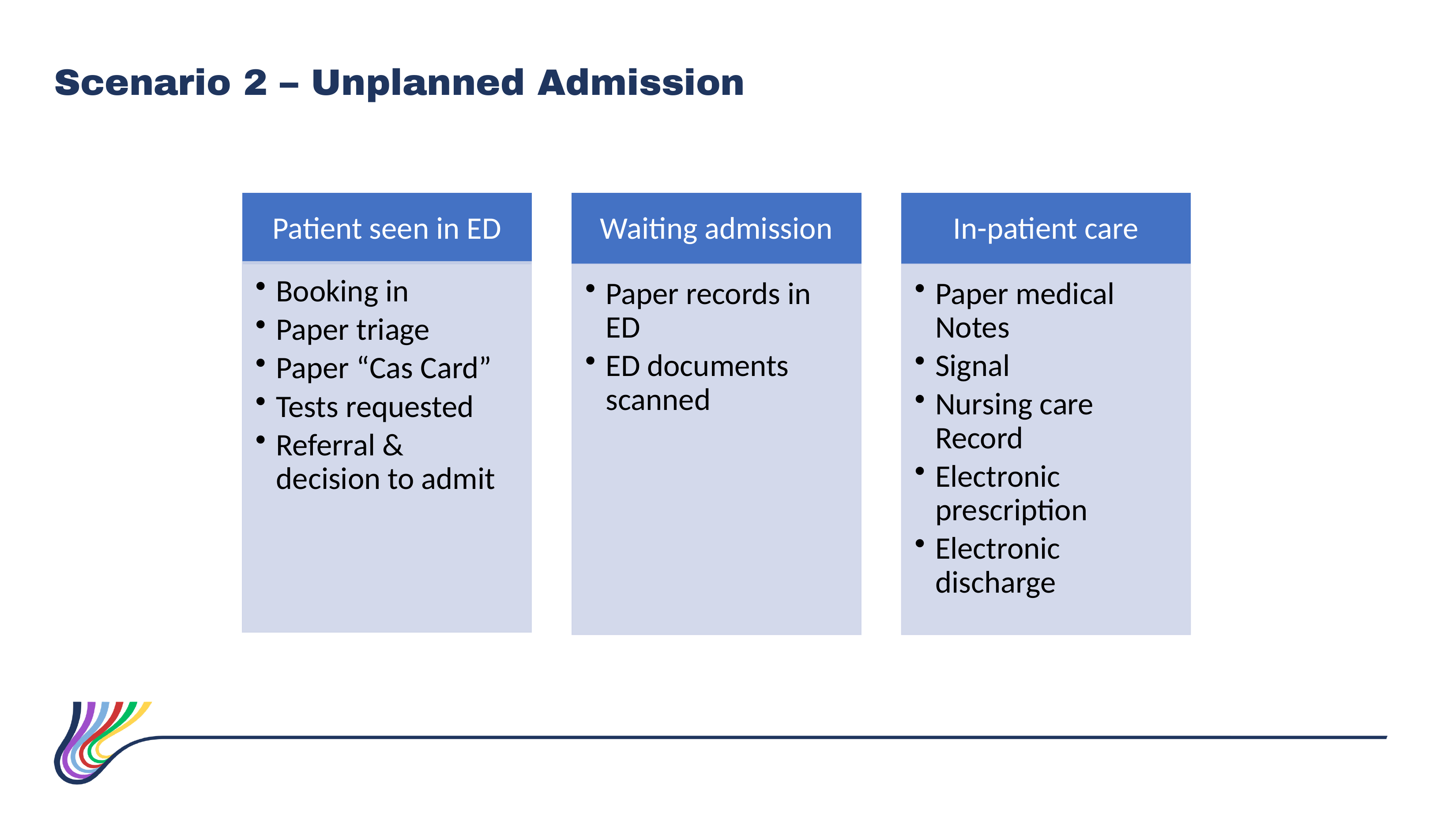

Scenario 2 – Unplanned Admission

Patient seen in ED
Booking in
Paper triage
Paper “Cas Card”
Tests requested
Referral & decision to admit
Waiting admission
Paper records in ED
ED documents scanned
In-patient care
Paper medical Notes
Signal
Nursing care Record
Electronic prescription
Electronic discharge